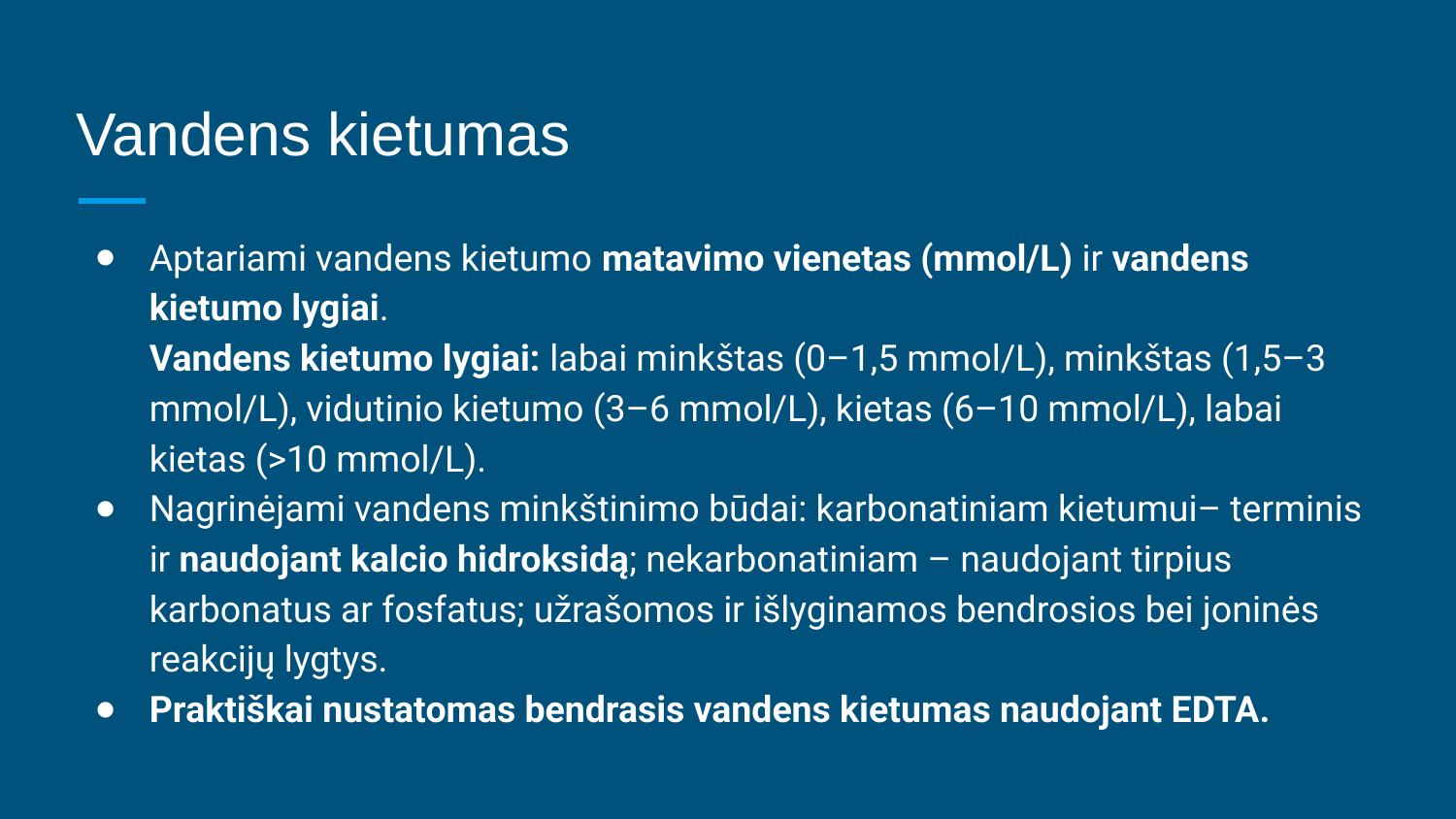

# Vandens kietumas
Aptariami vandens kietumo matavimo vienetas (mmol/L) ir vandens kietumo lygiai.
Vandens kietumo lygiai: labai minkštas (0–1,5 mmol/L), minkštas (1,5–3 mmol/L), vidutinio kietumo (3–6 mmol/L), kietas (6–10 mmol/L), labai kietas (>10 mmol/L).
Nagrinėjami vandens minkštinimo būdai: karbonatiniam kietumui– terminis ir naudojant kalcio hidroksidą; nekarbonatiniam – naudojant tirpius karbonatus ar fosfatus; užrašomos ir išlyginamos bendrosios bei joninės reakcijų lygtys.
Praktiškai nustatomas bendrasis vandens kietumas naudojant EDTA.